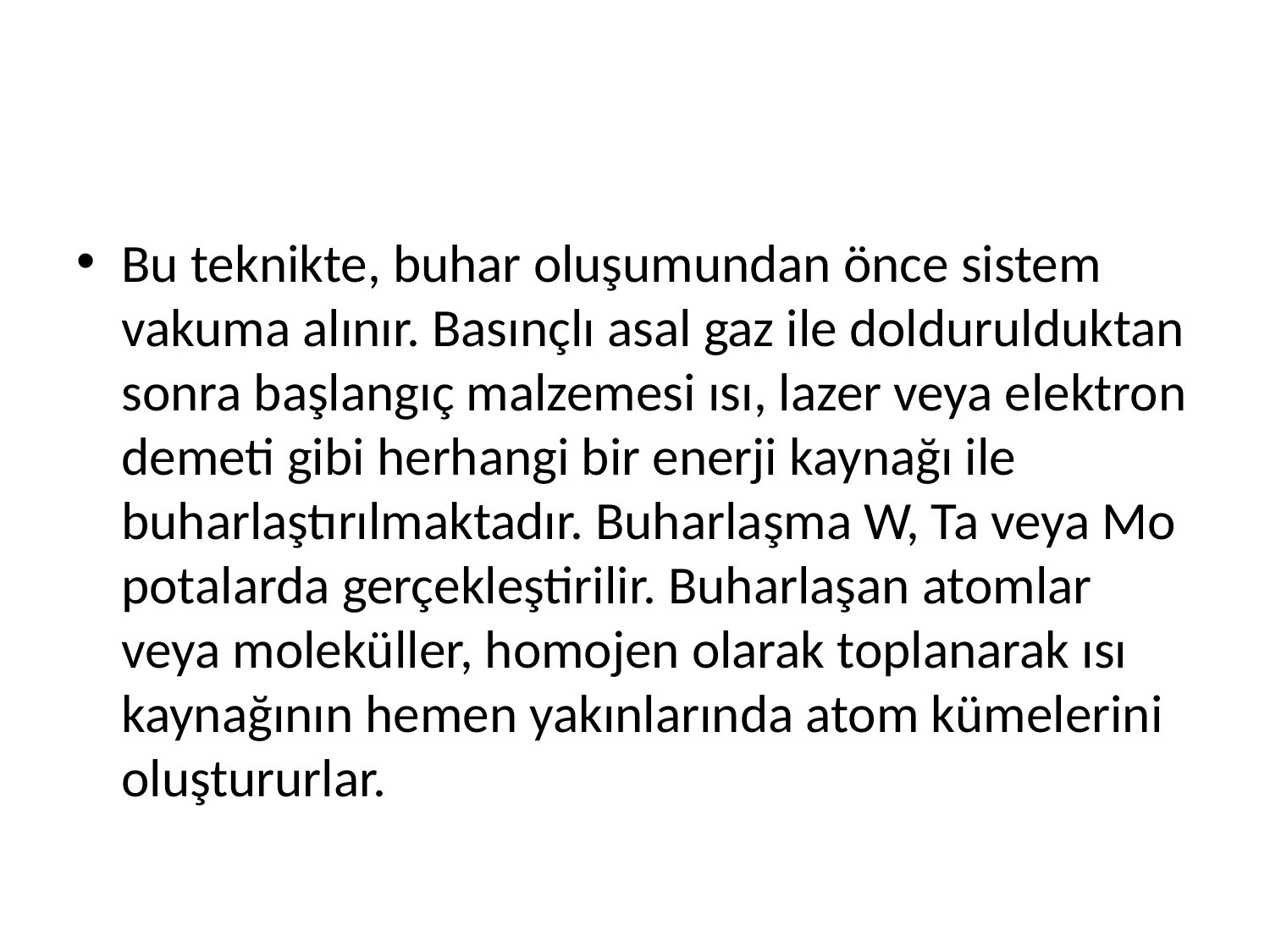

#
Bu teknikte, buhar oluşumundan önce sistem vakuma alınır. Basınçlı asal gaz ile doldurulduktan sonra başlangıç malzemesi ısı, lazer veya elektron demeti gibi herhangi bir enerji kaynağı ile buharlaştırılmaktadır. Buharlaşma W, Ta veya Mo potalarda gerçekleştirilir. Buharlaşan atomlar veya moleküller, homojen olarak toplanarak ısı kaynağının hemen yakınlarında atom kümelerini oluştururlar.